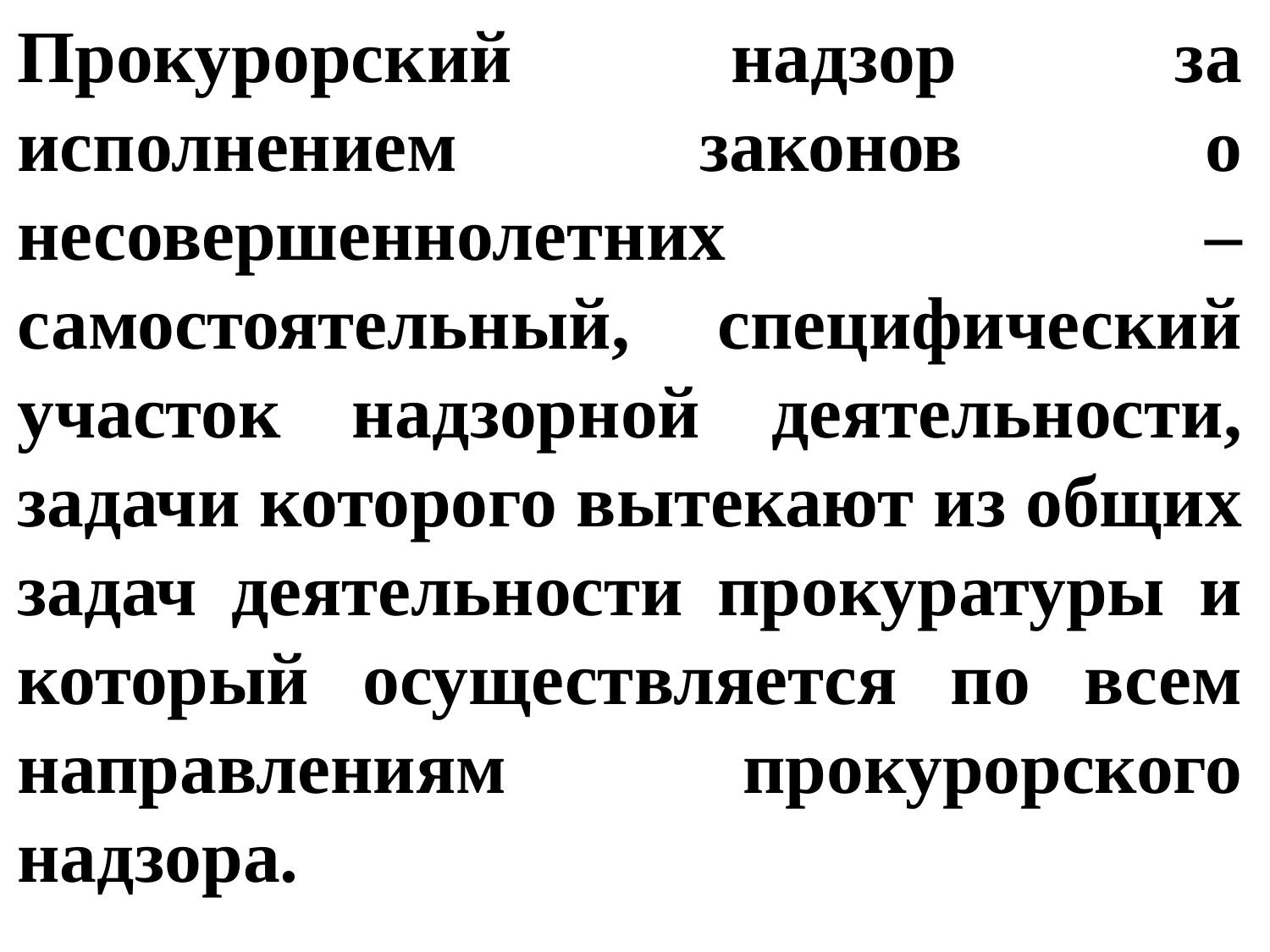

Прокурорский надзор за исполнением законов о несовершеннолетних – самостоятельный, специфический участок надзорной деятельности, задачи которого вытекают из общих задач деятельности прокуратуры и который осуществляется по всем направлениям прокурорского надзора.